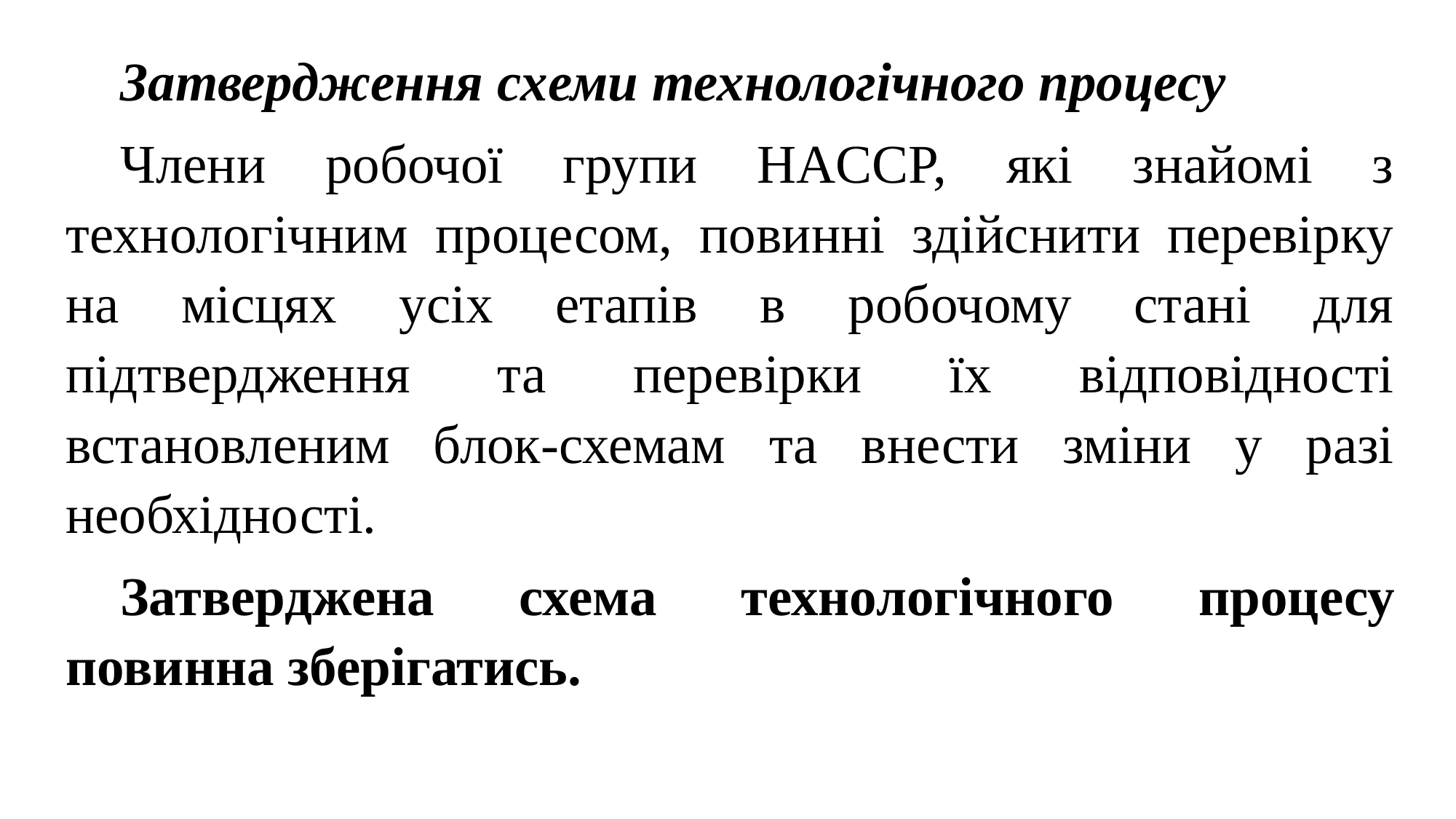

Затвердження схеми технологічного процесу
Члени робочої групи HACCP, які знайомі з технологічним процесом, повинні здійснити перевірку на місцях усіх етапів в робочому стані для підтвердження та перевірки їх відповідності встановленим блок-схемам та внести зміни у разі необхідності.
Затверджена схема технологічного процесу повинна зберігатись.